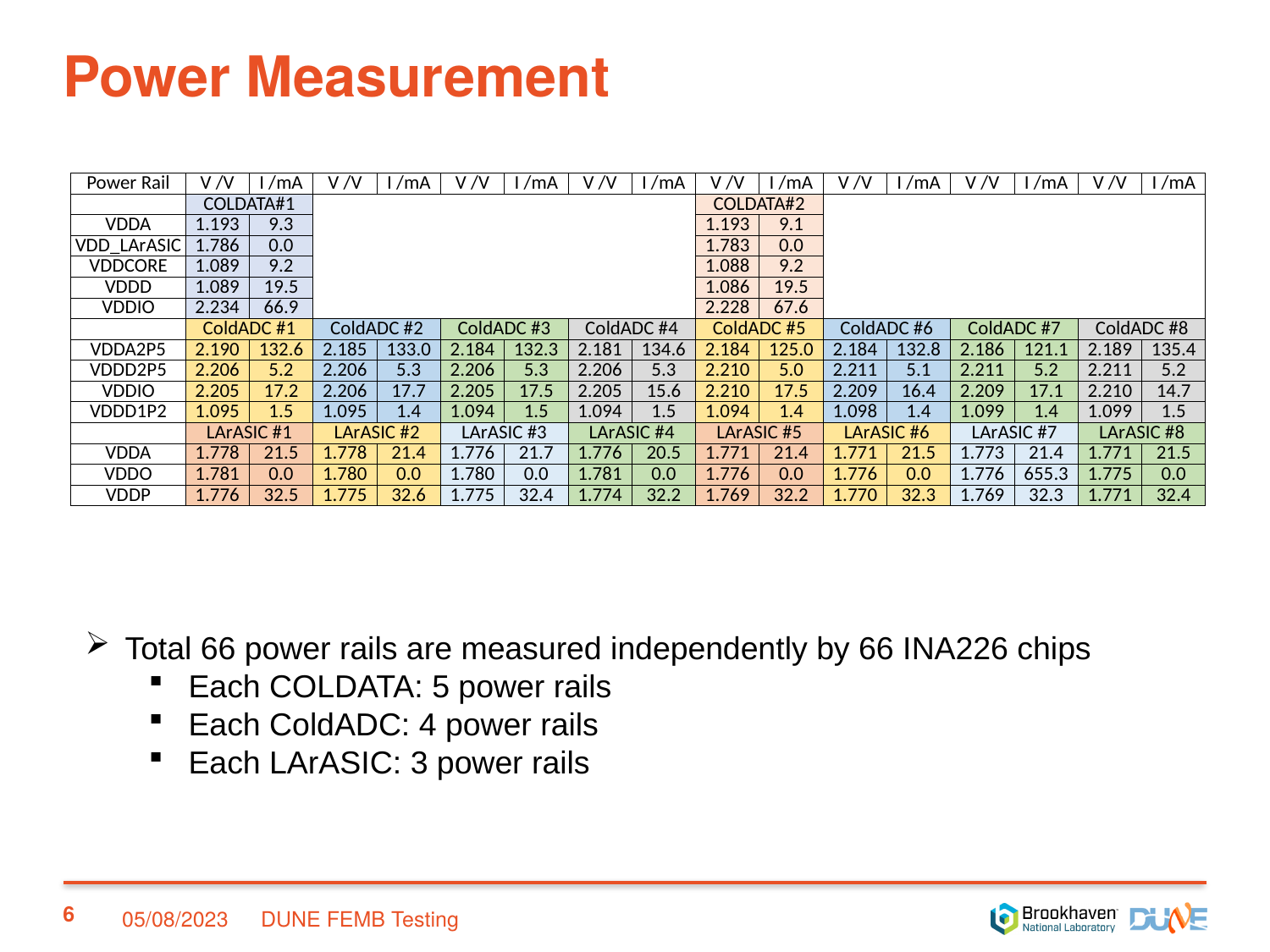

# Power Measurement
| Power Rail | V /V | I /mA | V /V | I /mA | V /V | I /mA | V /V | I /mA | V /V | I /mA | V /V | I /mA | V /V | I /mA | V /V | I /mA |
| --- | --- | --- | --- | --- | --- | --- | --- | --- | --- | --- | --- | --- | --- | --- | --- | --- |
|  | COLDATA#1 |  |  |  |  |  |  |  | COLDATA#2 |  |  |  |  |  |  |  |
| VDDA | 1.193 | 9.3 |  |  |  |  |  |  | 1.193 | 9.1 |  |  |  |  |  |  |
| VDD\_LArASIC | 1.786 | 0.0 |  |  |  |  |  |  | 1.783 | 0.0 |  |  |  |  |  |  |
| VDDCORE | 1.089 | 9.2 |  |  |  |  |  |  | 1.088 | 9.2 |  |  |  |  |  |  |
| VDDD | 1.089 | 19.5 |  |  |  |  |  |  | 1.086 | 19.5 |  |  |  |  |  |  |
| VDDIO | 2.234 | 66.9 |  |  |  |  |  |  | 2.228 | 67.6 |  |  |  |  |  |  |
|  | ColdADC #1 |  | ColdADC #2 |  | ColdADC #3 |  | ColdADC #4 |  | ColdADC #5 |  | ColdADC #6 |  | ColdADC #7 |  | ColdADC #8 |  |
| VDDA2P5 | 2.190 | 132.6 | 2.185 | 133.0 | 2.184 | 132.3 | 2.181 | 134.6 | 2.184 | 125.0 | 2.184 | 132.8 | 2.186 | 121.1 | 2.189 | 135.4 |
| VDDD2P5 | 2.206 | 5.2 | 2.206 | 5.3 | 2.206 | 5.3 | 2.206 | 5.3 | 2.210 | 5.0 | 2.211 | 5.1 | 2.211 | 5.2 | 2.211 | 5.2 |
| VDDIO | 2.205 | 17.2 | 2.206 | 17.7 | 2.205 | 17.5 | 2.205 | 15.6 | 2.210 | 17.5 | 2.209 | 16.4 | 2.209 | 17.1 | 2.210 | 14.7 |
| VDDD1P2 | 1.095 | 1.5 | 1.095 | 1.4 | 1.094 | 1.5 | 1.094 | 1.5 | 1.094 | 1.4 | 1.098 | 1.4 | 1.099 | 1.4 | 1.099 | 1.5 |
|  | LArASIC #1 |  | LArASIC #2 |  | LArASIC #3 |  | LArASIC #4 |  | LArASIC #5 |  | LArASIC #6 |  | LArASIC #7 |  | LArASIC #8 |  |
| VDDA | 1.778 | 21.5 | 1.778 | 21.4 | 1.776 | 21.7 | 1.776 | 20.5 | 1.771 | 21.4 | 1.771 | 21.5 | 1.773 | 21.4 | 1.771 | 21.5 |
| VDDO | 1.781 | 0.0 | 1.780 | 0.0 | 1.780 | 0.0 | 1.781 | 0.0 | 1.776 | 0.0 | 1.776 | 0.0 | 1.776 | 655.3 | 1.775 | 0.0 |
| VDDP | 1.776 | 32.5 | 1.775 | 32.6 | 1.775 | 32.4 | 1.774 | 32.2 | 1.769 | 32.2 | 1.770 | 32.3 | 1.769 | 32.3 | 1.771 | 32.4 |
Total 66 power rails are measured independently by 66 INA226 chips
Each COLDATA: 5 power rails
Each ColdADC: 4 power rails
Each LArASIC: 3 power rails
6
05/08/2023
DUNE FEMB Testing